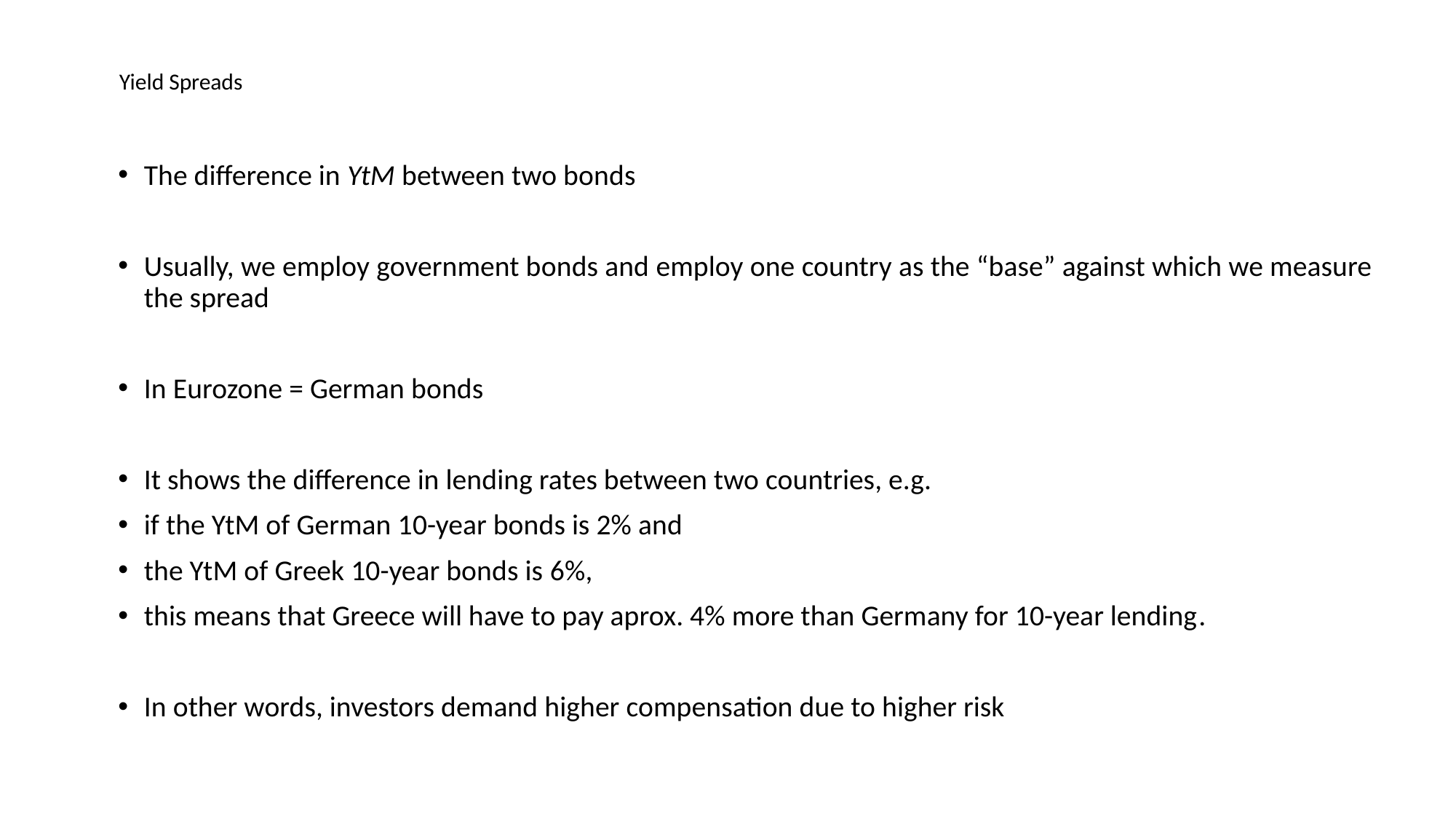

# Yield Spreads
The difference in YtM between two bonds

Usually, we employ government bonds and employ one country as the “base” against which we measure the spread

In Eurozone = German bonds

It shows the difference in lending rates between two countries, e.g.
if the YtM of German 10-year bonds is 2% and
the YtM of Greek 10-year bonds is 6%,
this means that Greece will have to pay aprox. 4% more than Germany for 10-year lending.

In other words, investors demand higher compensation due to higher risk